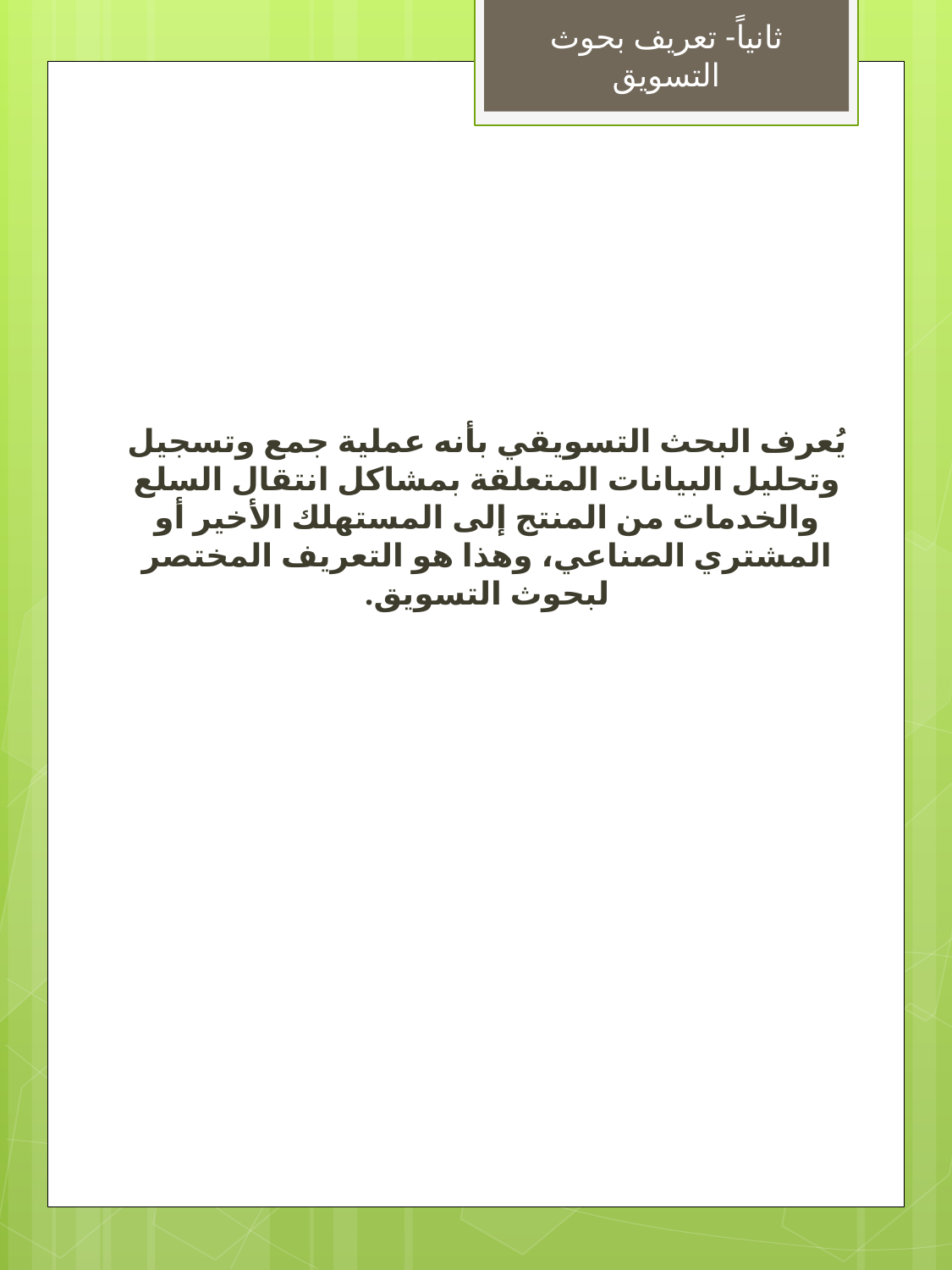

ثانياً- تعريف بحوث التسويق

يُعرف البحث التسويقي بأنه عملية جمع وتسجيل وتحليل البيانات المتعلقة بمشاكل انتقال السلع والخدمات من المنتج إلى المستهلك الأخير أو المشتري الصناعي، وهذا هو التعريف المختصر لبحوث التسويق.